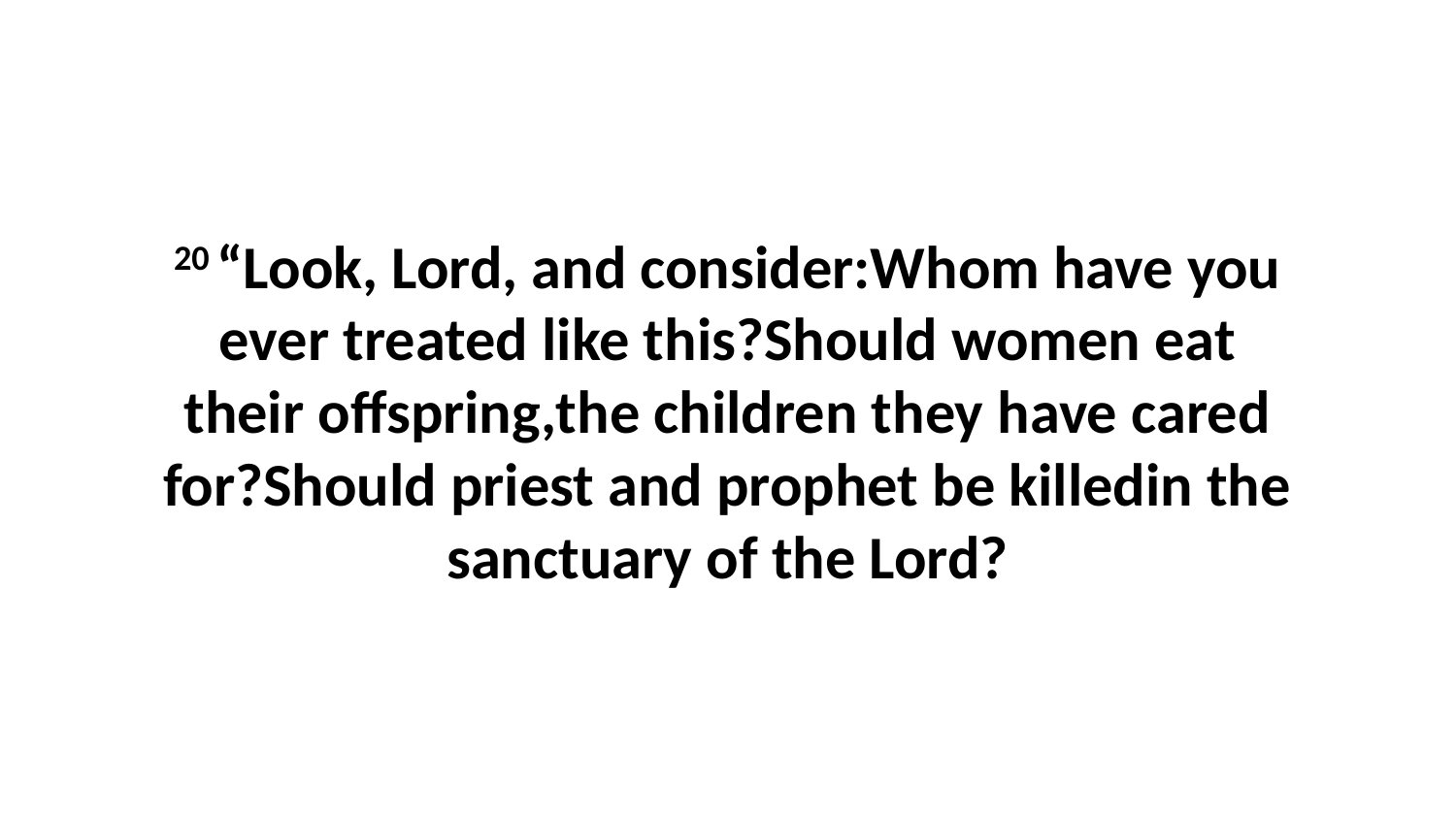

20 “Look, Lord, and consider:Whom have you ever treated like this?Should women eat their offspring,the children they have cared for?Should priest and prophet be killedin the sanctuary of the Lord?